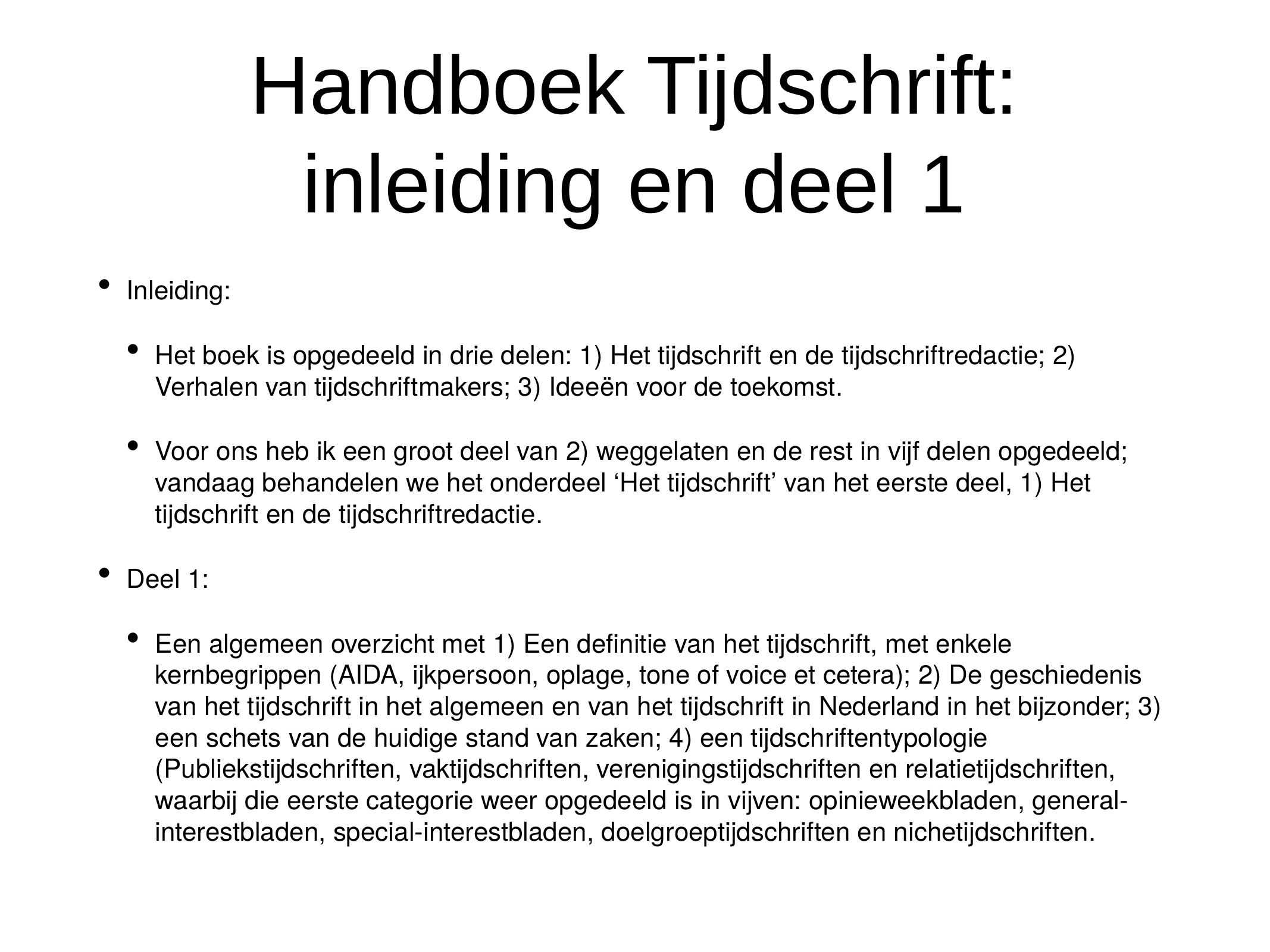

# Handboek Tijdschrift: inleiding en deel 1
Inleiding:
Het boek is opgedeeld in drie delen: 1) Het tijdschrift en de tijdschriftredactie; 2) Verhalen van tijdschriftmakers; 3) Ideeën voor de toekomst.
Voor ons heb ik een groot deel van 2) weggelaten en de rest in vijf delen opgedeeld; vandaag behandelen we het onderdeel ‘Het tijdschrift’ van het eerste deel, 1) Het tijdschrift en de tijdschriftredactie.
Deel 1:
Een algemeen overzicht met 1) Een definitie van het tijdschrift, met enkele kernbegrippen (AIDA, ijkpersoon, oplage, tone of voice et cetera); 2) De geschiedenis van het tijdschrift in het algemeen en van het tijdschrift in Nederland in het bijzonder; 3) een schets van de huidige stand van zaken; 4) een tijdschriftentypologie (Publiekstijdschriften, vaktijdschriften, verenigingstijdschriften en relatietijdschriften, waarbij die eerste categorie weer opgedeeld is in vijven: opinieweekbladen, general-interestbladen, special-interestbladen, doelgroeptijdschriften en nichetijdschriften.